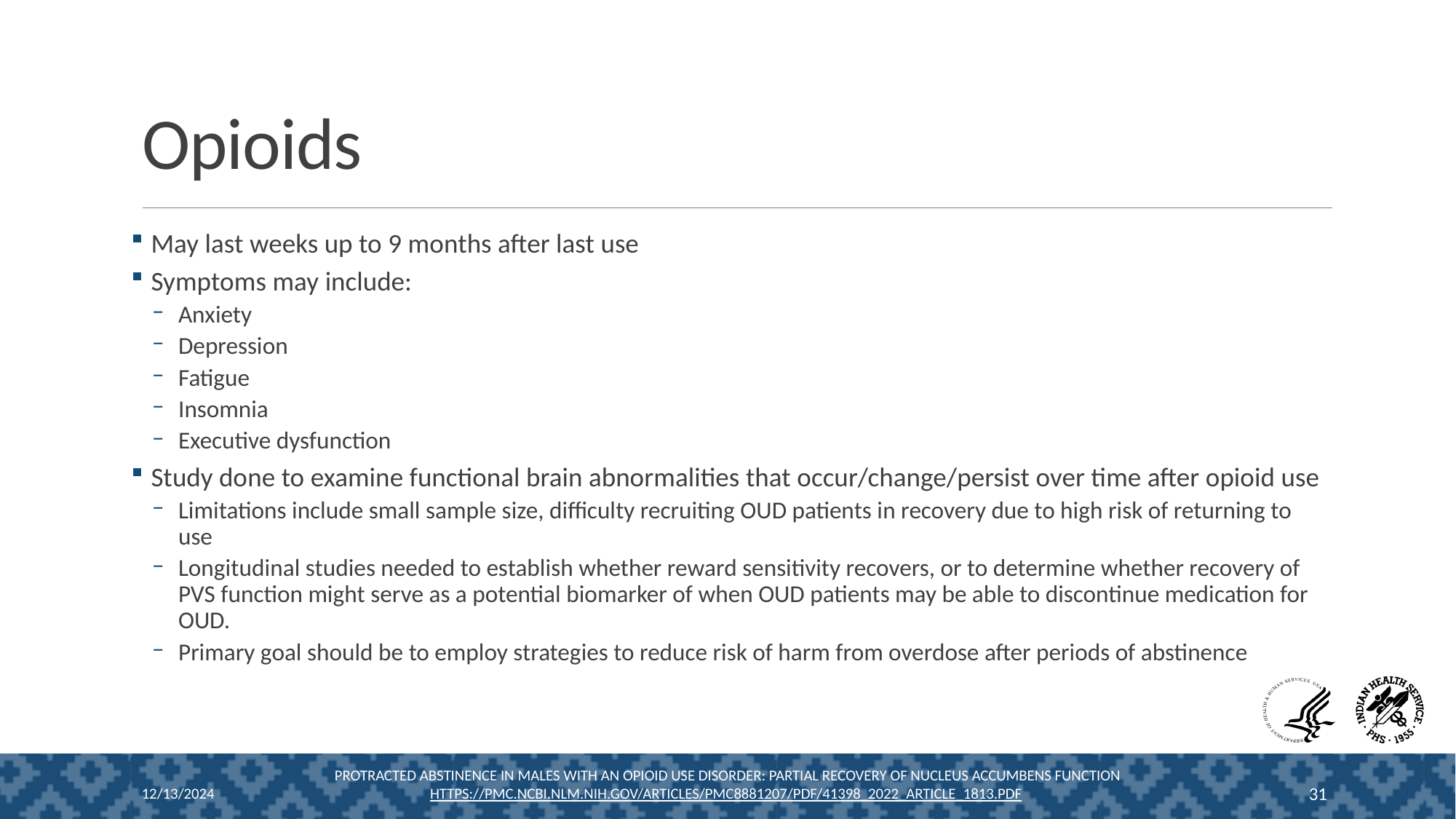

# Opioids
May last weeks up to 9 months after last use
Symptoms may include:
Anxiety
Depression
Fatigue
Insomnia
Executive dysfunction
Study done to examine functional brain abnormalities that occur/change/persist over time after opioid use
Limitations include small sample size, difficulty recruiting OUD patients in recovery due to high risk of returning to use
Longitudinal studies needed to establish whether reward sensitivity recovers, or to determine whether recovery of PVS function might serve as a potential biomarker of when OUD patients may be able to discontinue medication for OUD.
Primary goal should be to employ strategies to reduce risk of harm from overdose after periods of abstinence
12/13/2024
Protracted abstinence in males with an opioid use disorder: partial recovery of nucleus accumbens function
https://pmc.ncbi.nlm.nih.gov/articles/PMC8881207/pdf/41398_2022_Article_1813.pdf

31